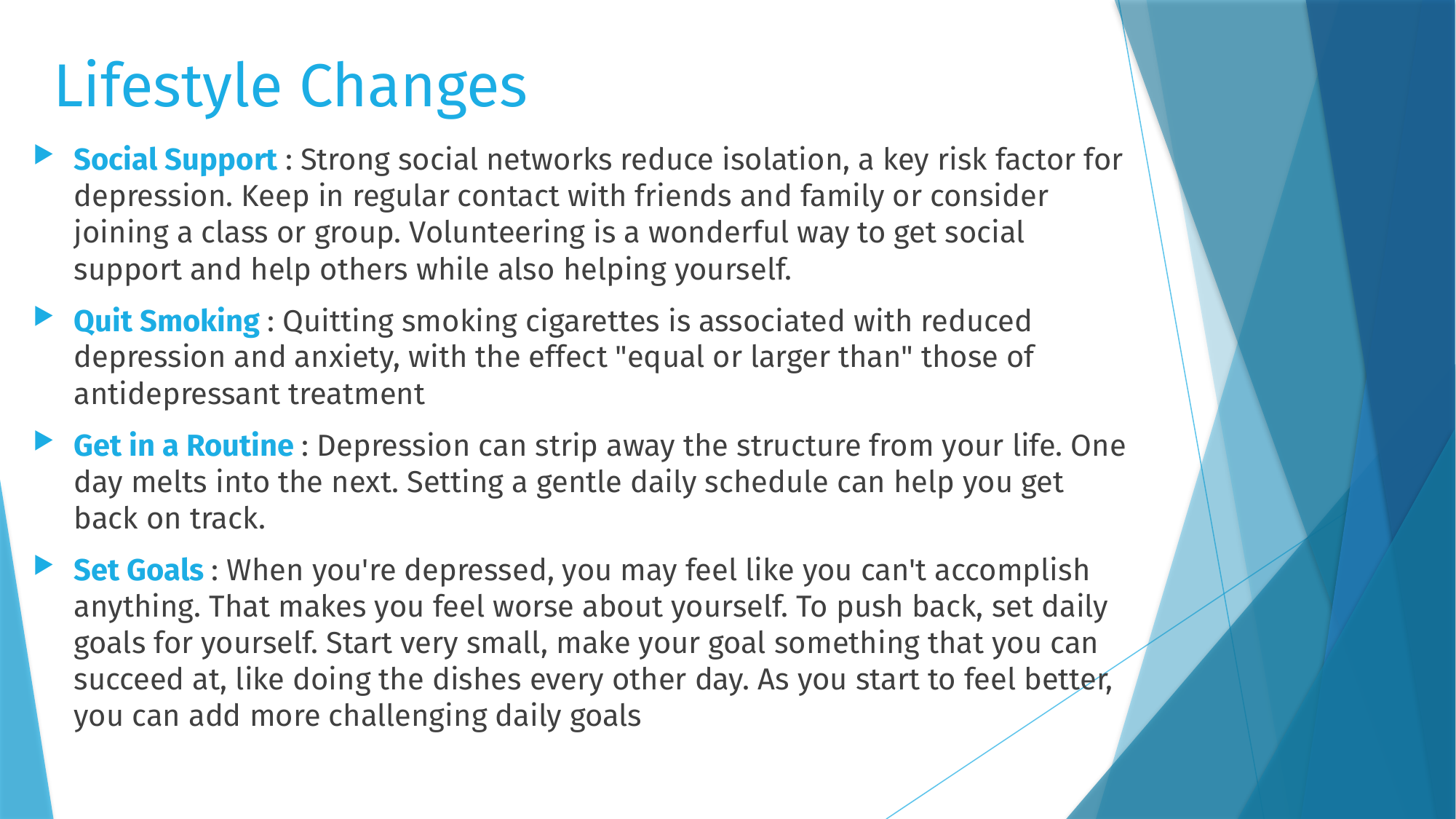

# Lifestyle Changes
Social Support : Strong social networks reduce isolation, a key risk factor for depression. Keep in regular contact with friends and family or consider joining a class or group. Volunteering is a wonderful way to get social support and help others while also helping yourself.
Quit Smoking : Quitting smoking cigarettes is associated with reduced depression and anxiety, with the effect "equal or larger than" those of antidepressant treatment
Get in a Routine : Depression can strip away the structure from your life. One day melts into the next. Setting a gentle daily schedule can help you get back on track.
Set Goals : When you're depressed, you may feel like you can't accomplish anything. That makes you feel worse about yourself. To push back, set daily goals for yourself. Start very small, make your goal something that you can succeed at, like doing the dishes every other day. As you start to feel better, you can add more challenging daily goals